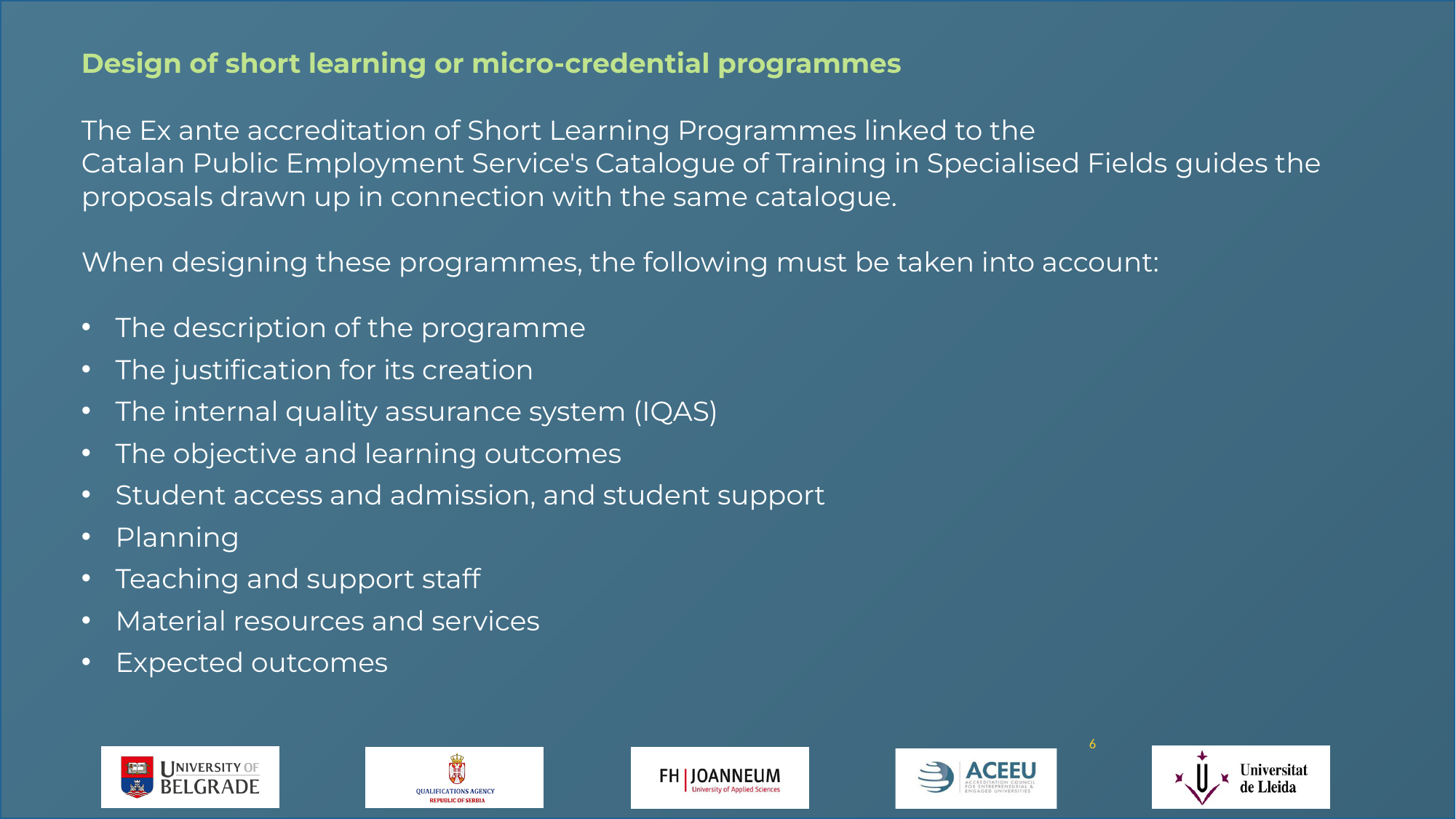

Design of short learning or micro-credential programmes
The Ex ante accreditation of Short Learning Programmes linked to the Catalan Public Employment Service's Catalogue of Training in Specialised Fields guides the proposals drawn up in connection with the same catalogue.

When designing these programmes, the following must be taken into account:

The description of the programme
The justification for its creation
The internal quality assurance system (IQAS)
The objective and learning outcomes
Student access and admission, and student support
Planning
Teaching and support staff
Material resources and services
Expected outcomes
6